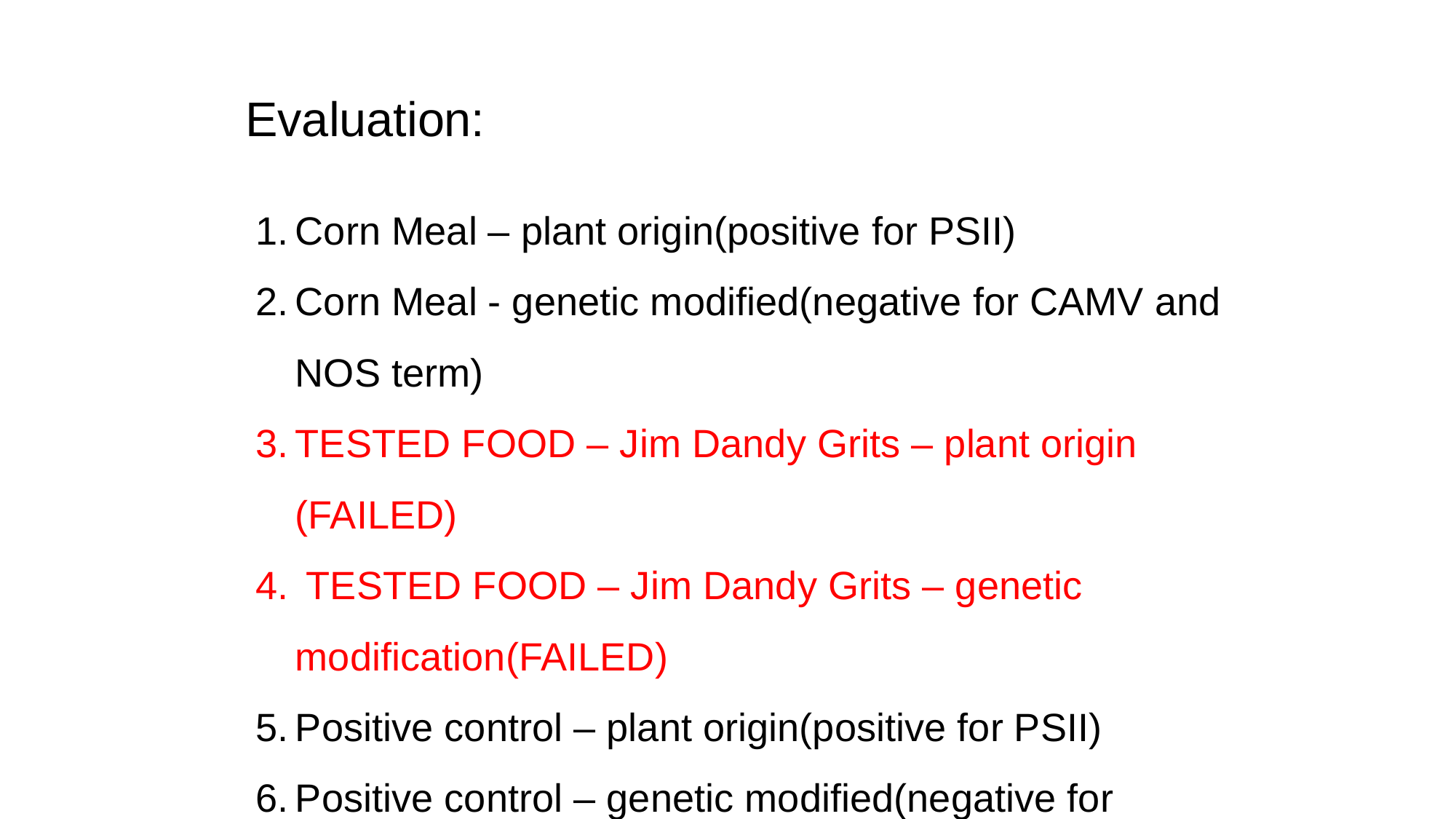

Evaluation:
Corn Meal – plant origin(positive for PSII)
Corn Meal - genetic modified(negative for CAMV and NOS term)
TESTED FOOD – Jim Dandy Grits – plant origin (FAILED)
 TESTED FOOD – Jim Dandy Grits – genetic modification(FAILED)
Positive control – plant origin(positive for PSII)
Positive control – genetic modified(negative for CAMV and NOS term)